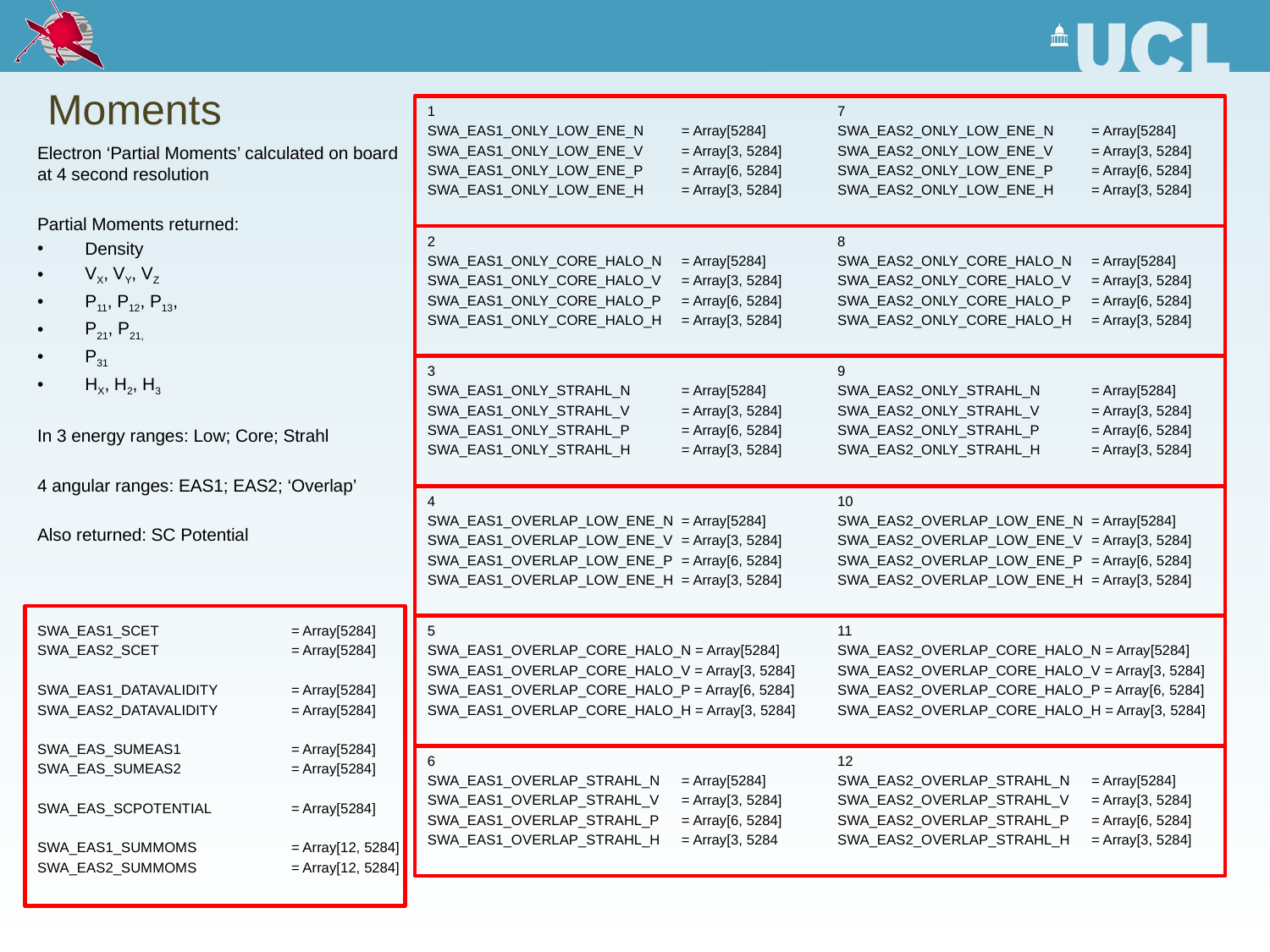

Moments
1
SWA_EAS1_ONLY_LOW_ENE_N 	= Array[5284]
SWA_EAS1_ONLY_LOW_ENE_V 	= Array[3, 5284]
SWA_EAS1_ONLY_LOW_ENE_P 	= Array[6, 5284]
SWA_EAS1_ONLY_LOW_ENE_H 	= Array[3, 5284]

7
SWA_EAS2_ONLY_LOW_ENE_N 	= Array[5284]
SWA_EAS2_ONLY_LOW_ENE_V 	= Array[3, 5284]
SWA_EAS2_ONLY_LOW_ENE_P 	= Array[6, 5284]
SWA_EAS2_ONLY_LOW_ENE_H 	= Array[3, 5284]
Electron ‘Partial Moments’ calculated on board at 4 second resolution

Partial Moments returned:
Density
VX, VY, VZ
P11, P12, P13,
P21, P21,
P31
HX, H2, H3

In 3 energy ranges: Low; Core; Strahl

4 angular ranges: EAS1; EAS2; ‘Overlap’

Also returned: SC Potential

2
SWA_EAS1_ONLY_CORE_HALO_N 	= Array[5284]
SWA_EAS1_ONLY_CORE_HALO_V 	= Array[3, 5284]
SWA_EAS1_ONLY_CORE_HALO_P 	= Array[6, 5284]
SWA_EAS1_ONLY_CORE_HALO_H 	= Array[3, 5284]

8
SWA_EAS2_ONLY_CORE_HALO_N 	= Array[5284]
SWA_EAS2_ONLY_CORE_HALO_V 	= Array[3, 5284]
SWA_EAS2_ONLY_CORE_HALO_P 	= Array[6, 5284]
SWA_EAS2_ONLY_CORE_HALO_H 	= Array[3, 5284]
3
SWA_EAS1_ONLY_STRAHL_N 	= Array[5284]
SWA_EAS1_ONLY_STRAHL_V 	= Array[3, 5284]
SWA_EAS1_ONLY_STRAHL_P 	= Array[6, 5284]
SWA_EAS1_ONLY_STRAHL_H 	= Array[3, 5284]

9
SWA_EAS2_ONLY_STRAHL_N 	= Array[5284]
SWA_EAS2_ONLY_STRAHL_V 	= Array[3, 5284]
SWA_EAS2_ONLY_STRAHL_P 	= Array[6, 5284]
SWA_EAS2_ONLY_STRAHL_H 	= Array[3, 5284]
4
SWA_EAS1_OVERLAP_LOW_ENE_N 	= Array[5284]
SWA_EAS1_OVERLAP_LOW_ENE_V 	= Array[3, 5284]
SWA_EAS1_OVERLAP_LOW_ENE_P 	= Array[6, 5284]
SWA_EAS1_OVERLAP_LOW_ENE_H 	= Array[3, 5284]

10
SWA_EAS2_OVERLAP_LOW_ENE_N 	= Array[5284]
SWA_EAS2_OVERLAP_LOW_ENE_V 	= Array[3, 5284]
SWA_EAS2_OVERLAP_LOW_ENE_P 	= Array[6, 5284]
SWA_EAS2_OVERLAP_LOW_ENE_H 	= Array[3, 5284]

SWA_EAS1_SCET 		= Array[5284]
SWA_EAS2_SCET 		= Array[5284]

SWA_EAS1_DATAVALIDITY 	= Array[5284]
SWA_EAS2_DATAVALIDITY 	= Array[5284]

SWA_EAS_SUMEAS1 	= Array[5284]
SWA_EAS_SUMEAS2	= Array[5284]

SWA_EAS_SCPOTENTIAL 	= Array[5284]

SWA_EAS1_SUMMOMS 	= Array[12, 5284]
SWA_EAS2_SUMMOMS 	= Array[12, 5284]
5
SWA_EAS1_OVERLAP_CORE_HALO_N = Array[5284]
SWA_EAS1_OVERLAP_CORE_HALO_V = Array[3, 5284]
SWA_EAS1_OVERLAP_CORE_HALO_P = Array[6, 5284]
SWA_EAS1_OVERLAP_CORE_HALO_H = Array[3, 5284]

11
SWA_EAS2_OVERLAP_CORE_HALO_N = Array[5284]
SWA_EAS2_OVERLAP_CORE_HALO_V = Array[3, 5284]
SWA_EAS2_OVERLAP_CORE_HALO_P = Array[6, 5284]
SWA_EAS2_OVERLAP_CORE_HALO_H = Array[3, 5284]
6
SWA_EAS1_OVERLAP_STRAHL_N 	= Array[5284]
SWA_EAS1_OVERLAP_STRAHL_V 	= Array[3, 5284]
SWA_EAS1_OVERLAP_STRAHL_P 	= Array[6, 5284]
SWA_EAS1_OVERLAP_STRAHL_H 	= Array[3, 5284

12
SWA_EAS2_OVERLAP_STRAHL_N 	= Array[5284]
SWA_EAS2_OVERLAP_STRAHL_V 	= Array[3, 5284]
SWA_EAS2_OVERLAP_STRAHL_P 	= Array[6, 5284]
SWA_EAS2_OVERLAP_STRAHL_H 	= Array[3, 5284]